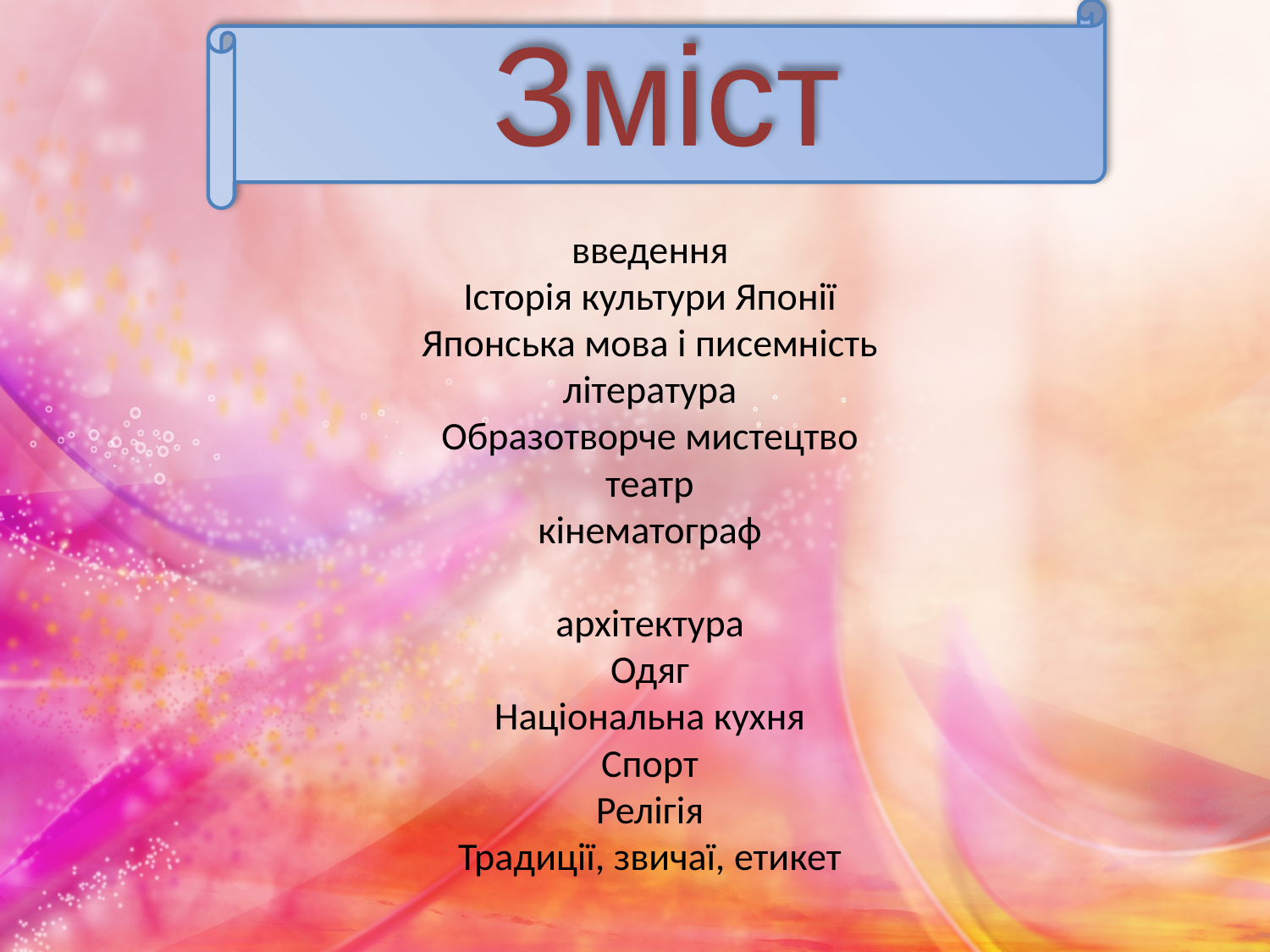

Зміст
введення
Історія культури Японії
Японська мова і писемність
література
Образотворче мистецтво
театр
кінематограф
архітектура
Одяг
Національна кухня
Спорт
Релігія
Традиції, звичаї, етикет